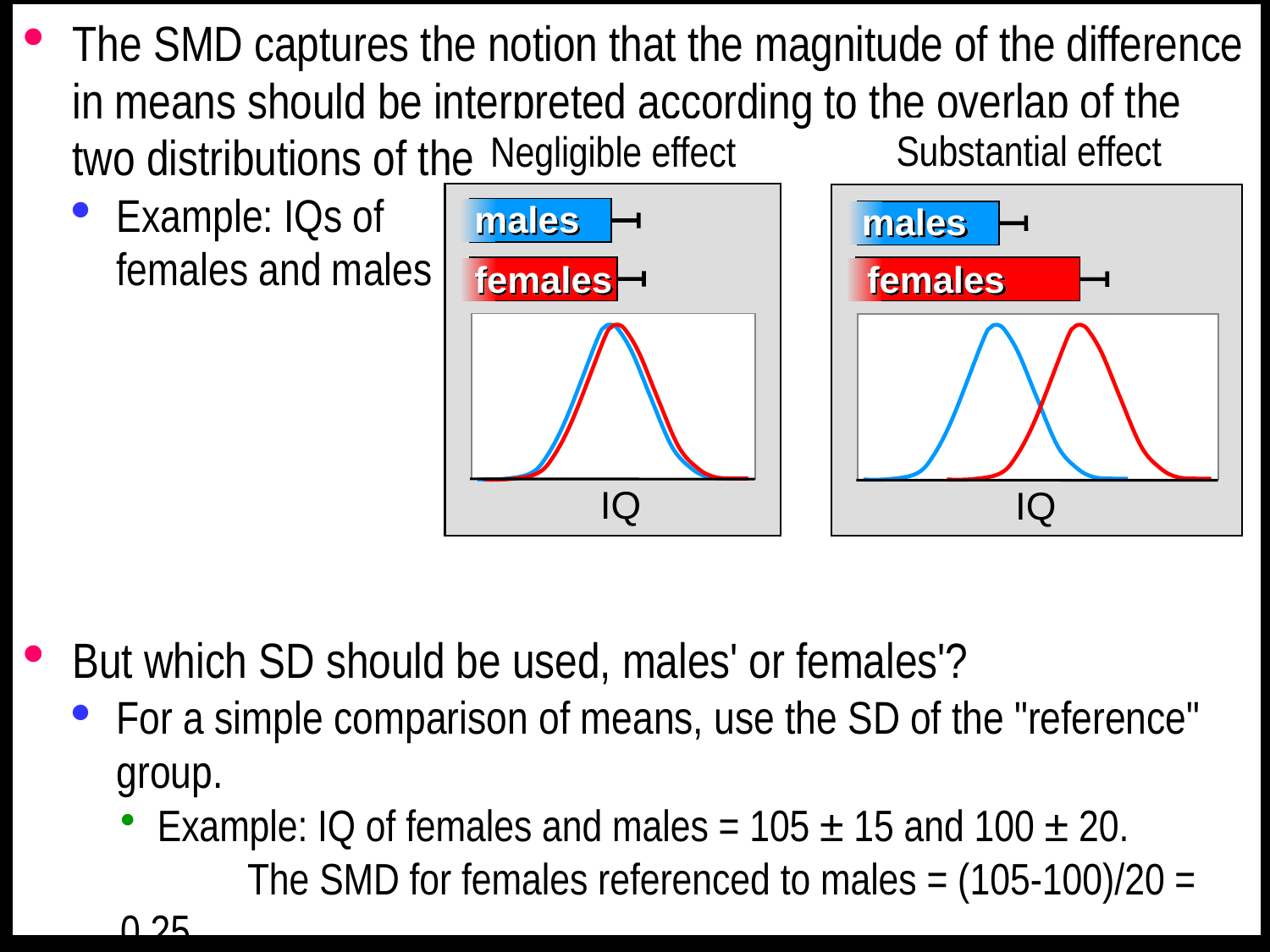

The SMD captures the notion that the magnitude of the difference in means should be interpreted according to the overlap of the two distributions of the values.
Example: IQs of
females and males

But which SD should be used, males' or females'?
For a simple comparison of means, use the SD of the "reference" group.
Example: IQ of females and males = 105 ± 15 and 100 ± 20.
	The SMD for females referenced to males = (105-100)/20 = 0.25.
	The SMD for males referenced to females = (100-105)/15 = -0.33.
Averaging the SMD is equivalent to using the harmonic mean of the SDs.
The usual mean of the SDs or √(mean of SD2) would be wrong.

Substantial effect
Negligible effect

males

females

IQ

males

females

IQ